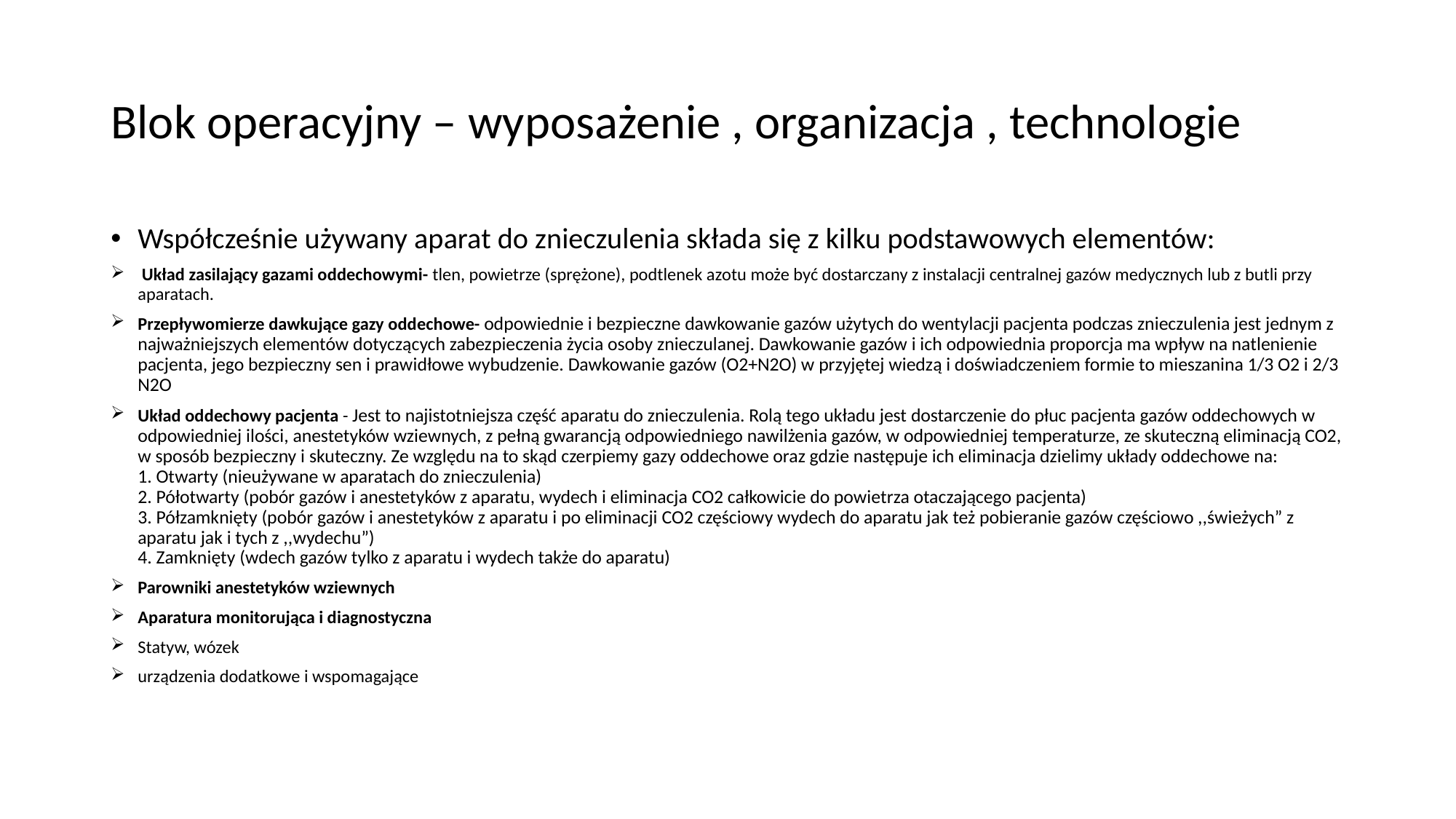

# Blok operacyjny – wyposażenie , organizacja , technologie
Współcześnie używany aparat do znieczulenia składa się z kilku podstawowych elementów:
 Układ zasilający gazami oddechowymi- tlen, powietrze (sprężone), podtlenek azotu może być dostarczany z instalacji centralnej gazów medycznych lub z butli przy aparatach.
Przepływomierze dawkujące gazy oddechowe- odpowiednie i bezpieczne dawkowanie gazów użytych do wentylacji pacjenta podczas znieczulenia jest jednym z najważniejszych elementów dotyczących zabezpieczenia życia osoby znieczulanej. Dawkowanie gazów i ich odpowiednia proporcja ma wpływ na natlenienie pacjenta, jego bezpieczny sen i prawidłowe wybudzenie. Dawkowanie gazów (O2+N2O) w przyjętej wiedzą i doświadczeniem formie to mieszanina 1/3 O2 i 2/3 N2O
Układ oddechowy pacjenta - Jest to najistotniejsza część aparatu do znieczulenia. Rolą tego układu jest dostarczenie do płuc pacjenta gazów oddechowych w odpowiedniej ilości, anestetyków wziewnych, z pełną gwarancją odpowiedniego nawilżenia gazów, w odpowiedniej temperaturze, ze skuteczną eliminacją CO2, w sposób bezpieczny i skuteczny. Ze względu na to skąd czerpiemy gazy oddechowe oraz gdzie następuje ich eliminacja dzielimy układy oddechowe na:
1. Otwarty (nieużywane w aparatach do znieczulenia)
2. Półotwarty (pobór gazów i anestetyków z aparatu, wydech i eliminacja CO2 całkowicie do powietrza otaczającego pacjenta)
3. Półzamknięty (pobór gazów i anestetyków z aparatu i po eliminacji CO2 częściowy wydech do aparatu jak też pobieranie gazów częściowo ,,świeżych” z aparatu jak i tych z ,,wydechu”)
4. Zamknięty (wdech gazów tylko z aparatu i wydech także do aparatu)
Parowniki anestetyków wziewnych
Aparatura monitorująca i diagnostyczna
Statyw, wózek
urządzenia dodatkowe i wspomagające